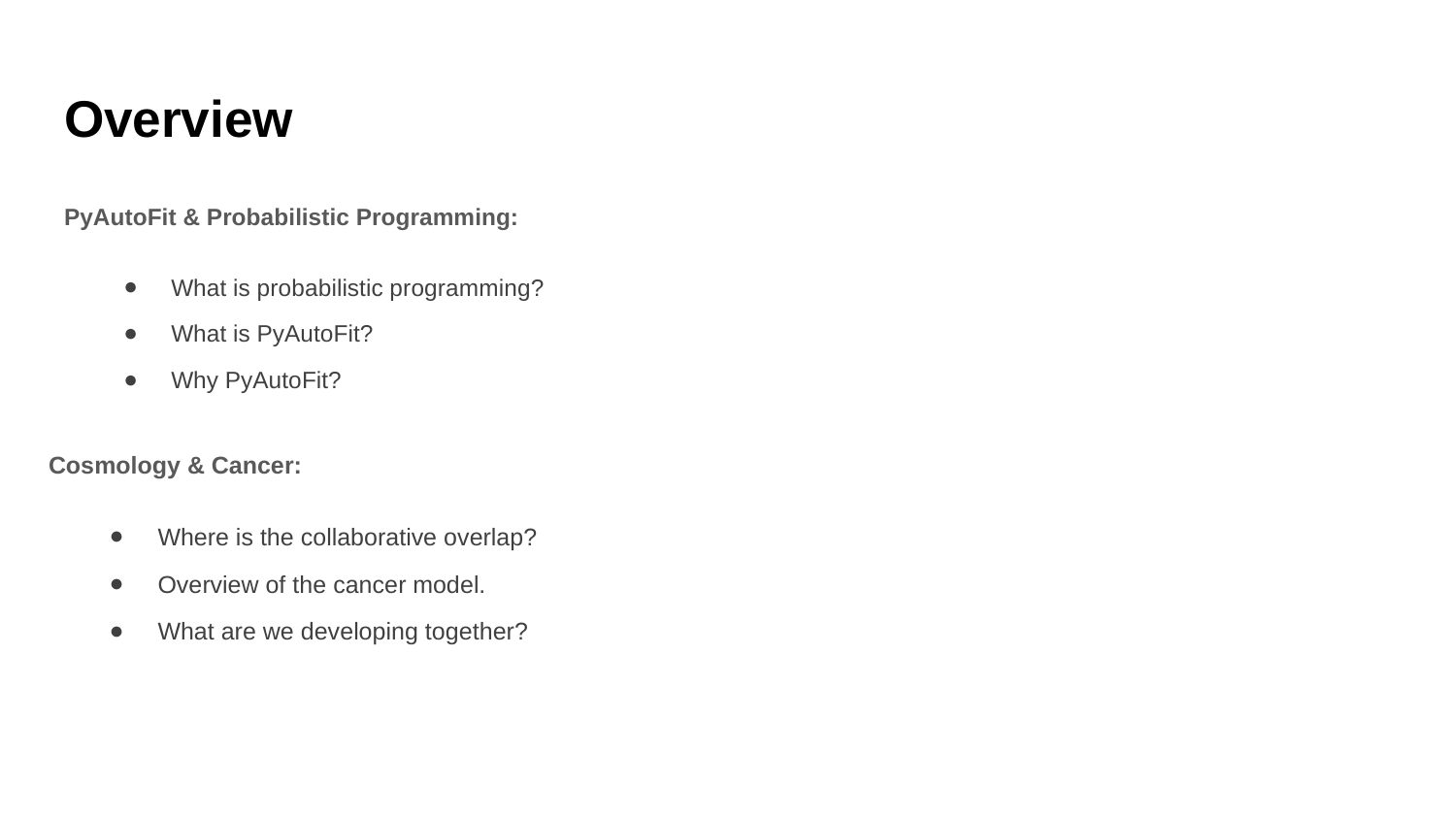

# Overview
PyAutoFit & Probabilistic Programming:
What is probabilistic programming?
What is PyAutoFit?
Why PyAutoFit?
Cosmology & Cancer:
Where is the collaborative overlap?
Overview of the cancer model.
What are we developing together?